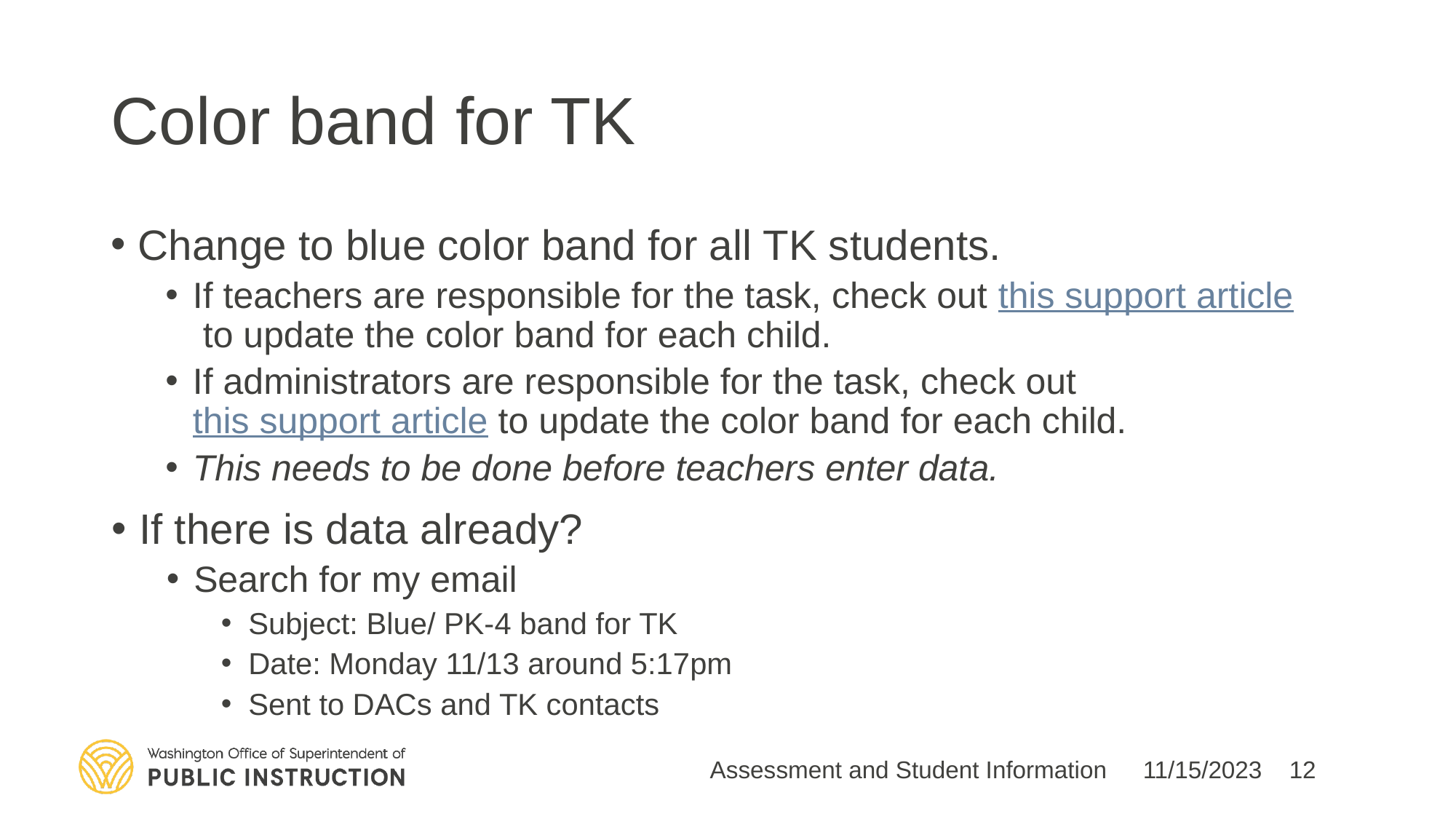

# Color band for TK
Change to blue color band for all TK students.
If teachers are responsible for the task, check out this support article to update the color band for each child.
If administrators are responsible for the task, check out this support article to update the color band for each child.
This needs to be done before teachers enter data.
If there is data already?
Search for my email
Subject: Blue/ PK-4 band for TK
Date: Monday 11/13 around 5:17pm
Sent to DACs and TK contacts
Assessment and Student Information
11/15/2023
12